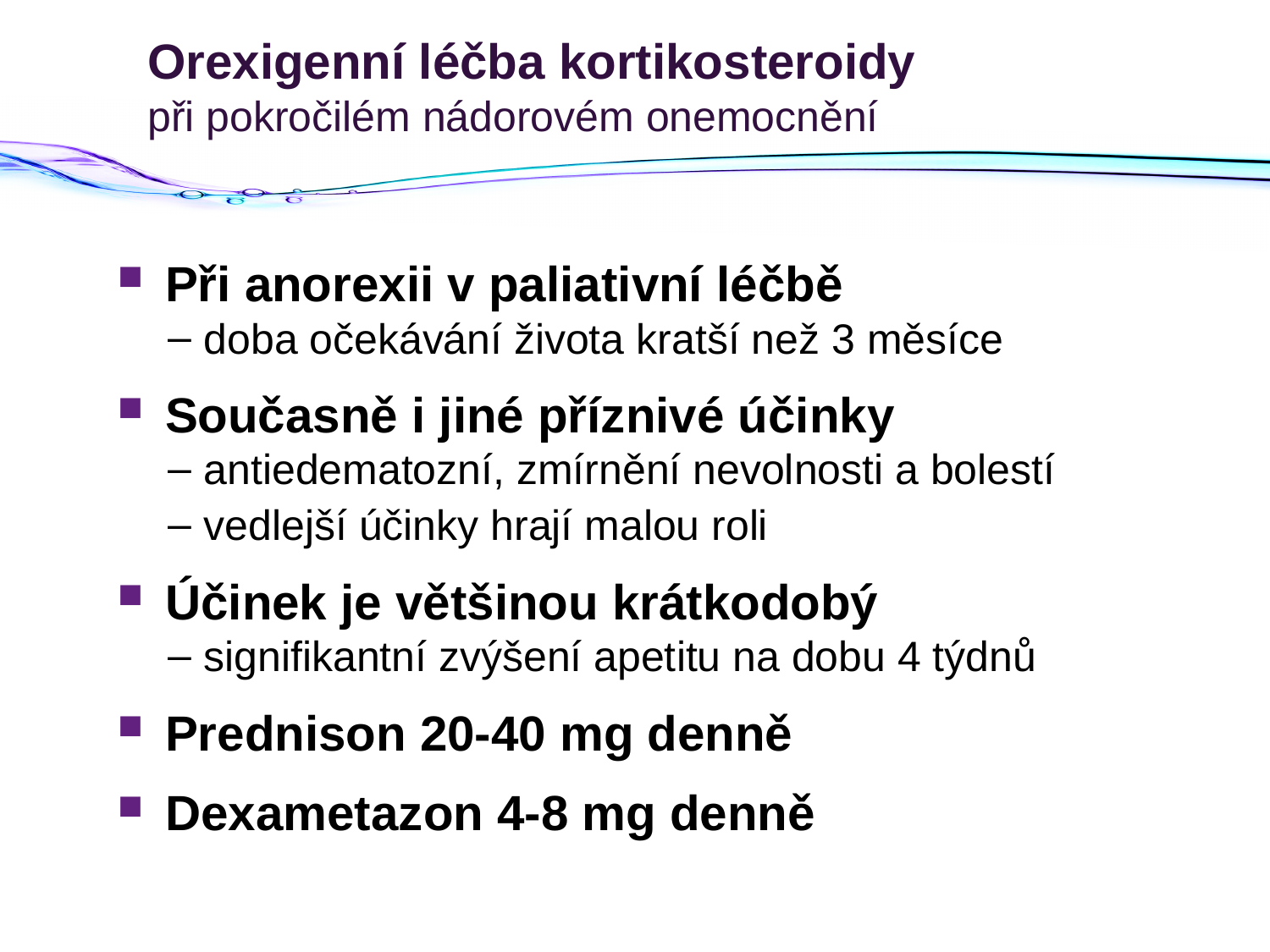

# Orexigenní léčba kortikosteroidy při pokročilém nádorovém onemocnění
Při anorexii v paliativní léčbě
doba očekávání života kratší než 3 měsíce
Současně i jiné příznivé účinky
antiedematozní, zmírnění nevolnosti a bolestí
vedlejší účinky hrají malou roli
Účinek je většinou krátkodobý
signifikantní zvýšení apetitu na dobu 4 týdnů
Prednison 20-40 mg denně
Dexametazon 4-8 mg denně